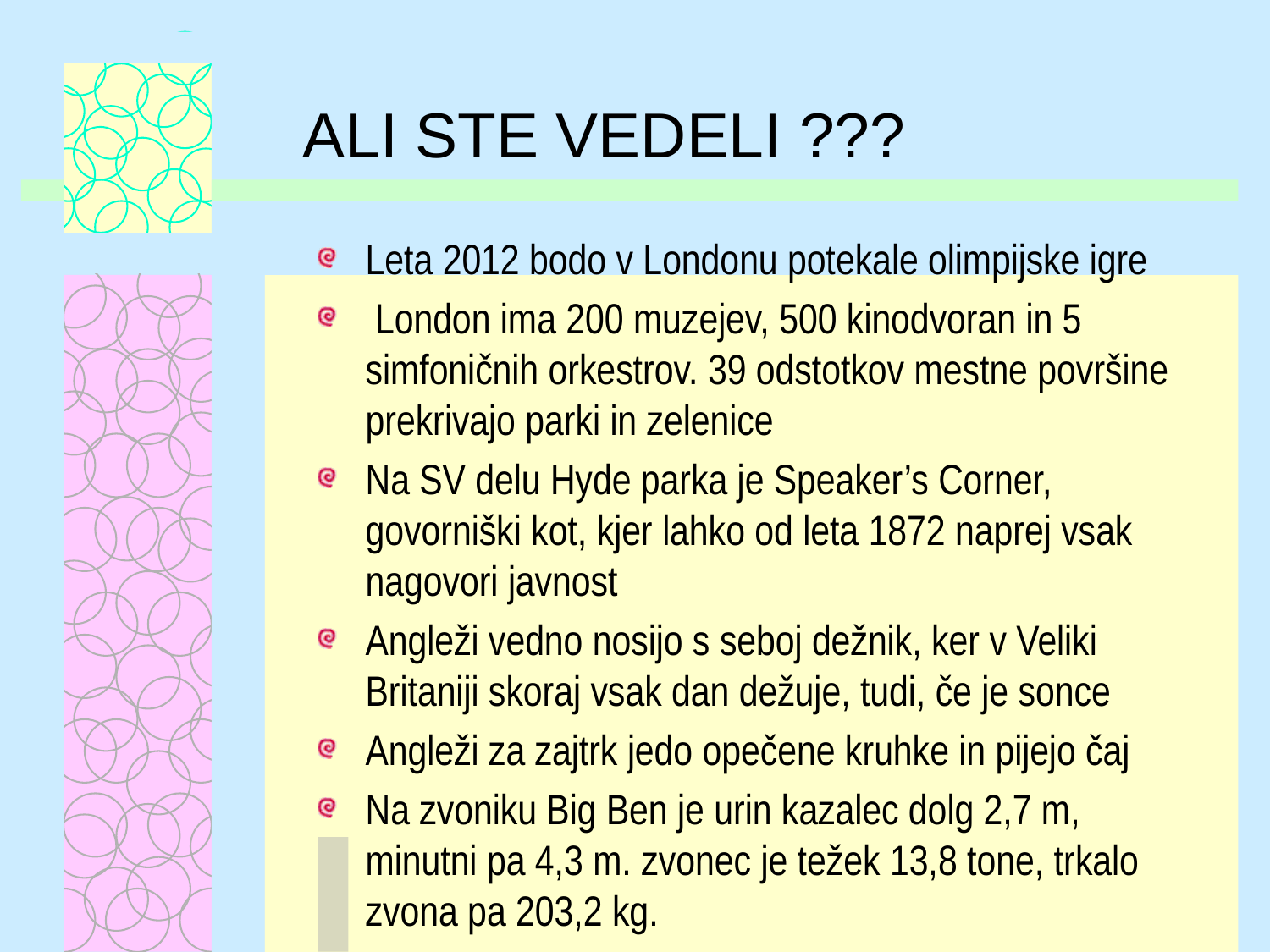

# ALI STE VEDELI ???
Leta 2012 bodo v Londonu potekale olimpijske igre
 London ima 200 muzejev, 500 kinodvoran in 5 simfoničnih orkestrov. 39 odstotkov mestne površine prekrivajo parki in zelenice
Na SV delu Hyde parka je Speaker’s Corner, govorniški kot, kjer lahko od leta 1872 naprej vsak nagovori javnost
Angleži vedno nosijo s seboj dežnik, ker v Veliki Britaniji skoraj vsak dan dežuje, tudi, če je sonce
Angleži za zajtrk jedo opečene kruhke in pijejo čaj
Na zvoniku Big Ben je urin kazalec dolg 2,7 m, minutni pa 4,3 m. zvonec je težek 13,8 tone, trkalo zvona pa 203,2 kg.